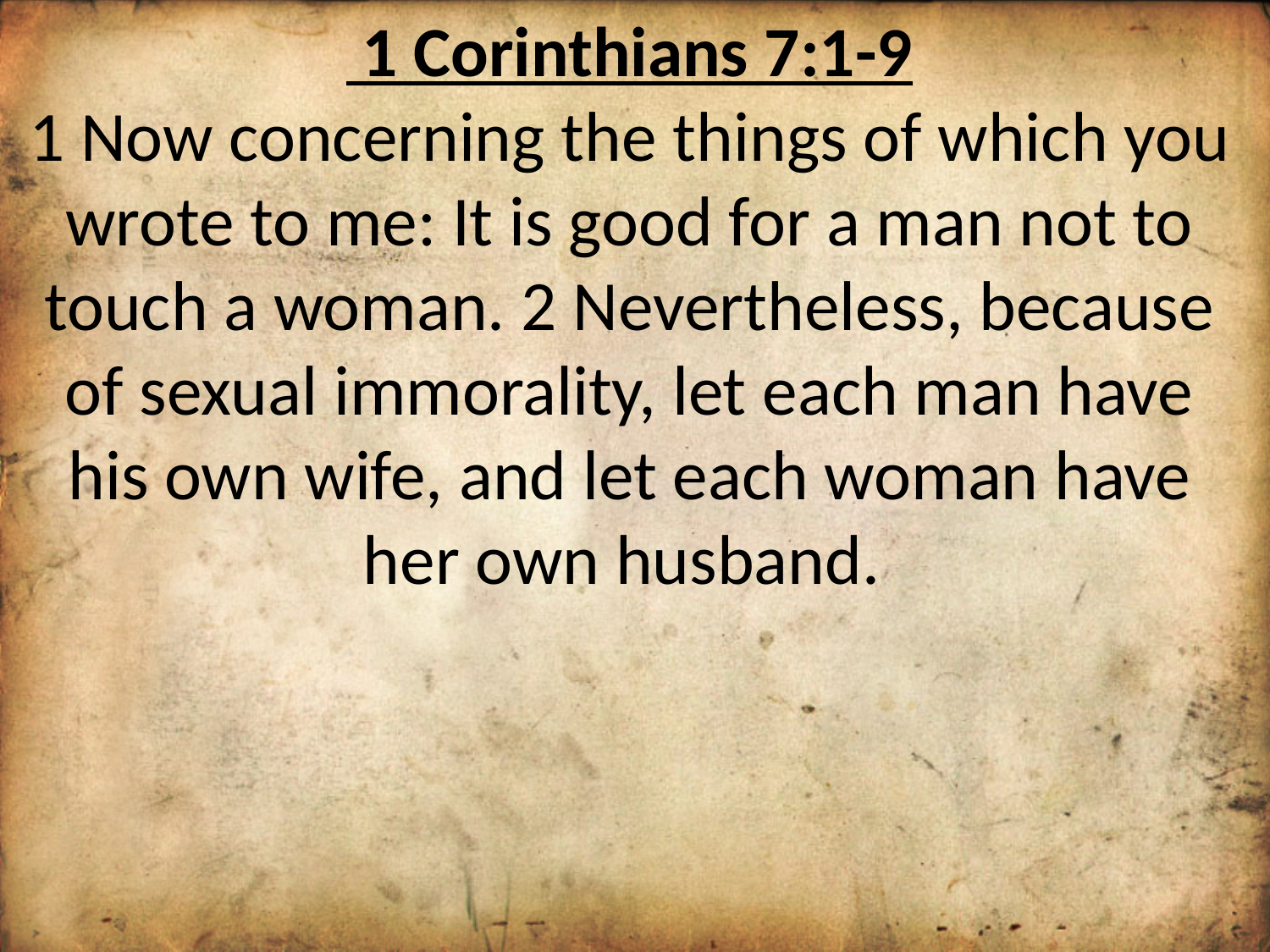

1 Corinthians 7:1-9
1 Now concerning the things of which you wrote to me: It is good for a man not to touch a woman. 2 Nevertheless, because of sexual immorality, let each man have his own wife, and let each woman have her own husband.